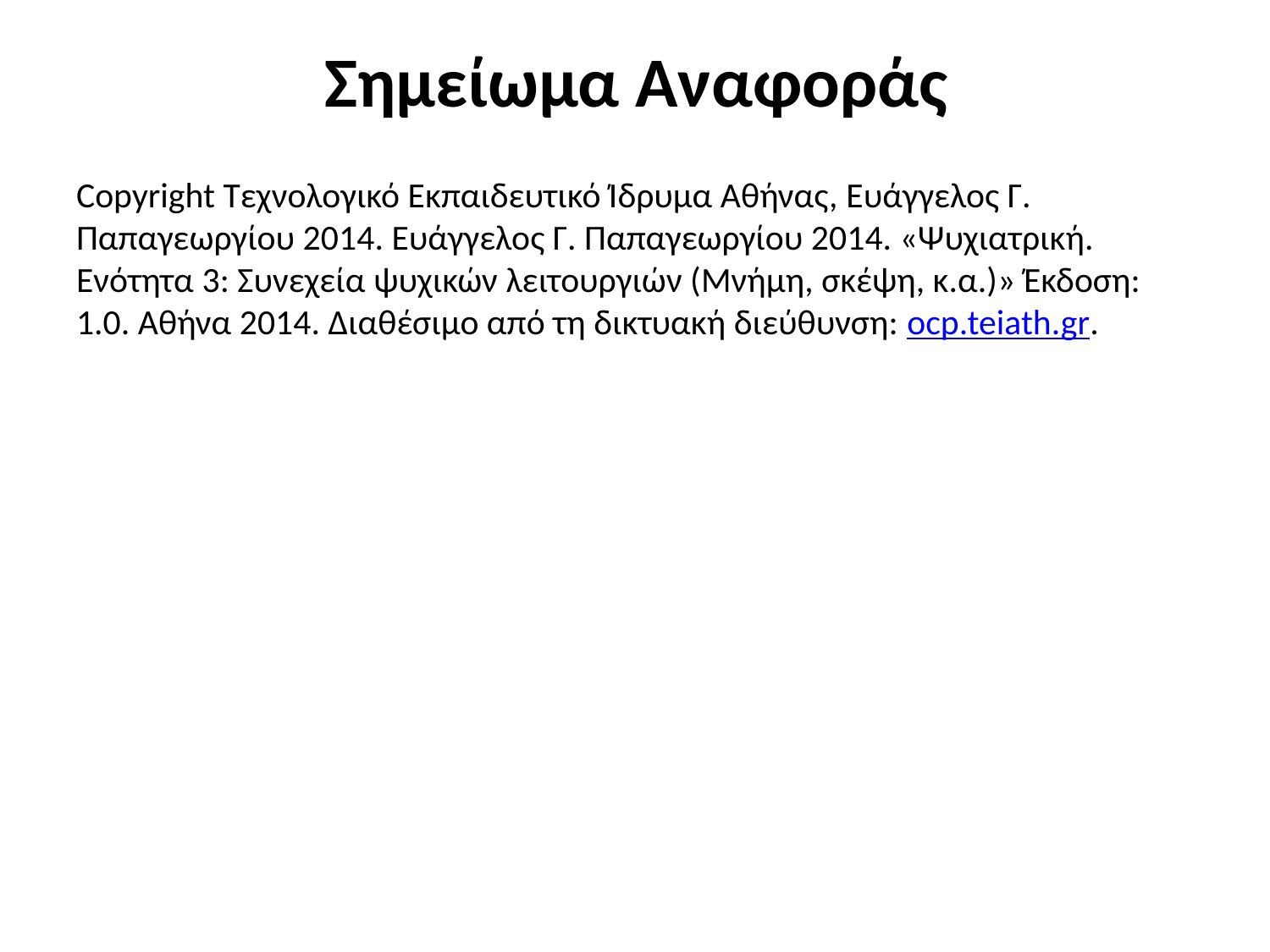

# Σημείωμα Αναφοράς
Copyright Τεχνολογικό Εκπαιδευτικό Ίδρυμα Αθήνας, Ευάγγελος Γ. Παπαγεωργίου 2014. Ευάγγελος Γ. Παπαγεωργίου 2014. «Ψυχιατρική. Ενότητα 3: Συνεχεία ψυχικών λειτουργιών (Μνήμη, σκέψη, κ.α.)» Έκδοση: 1.0. Αθήνα 2014. Διαθέσιμο από τη δικτυακή διεύθυνση: ocp.teiath.gr.